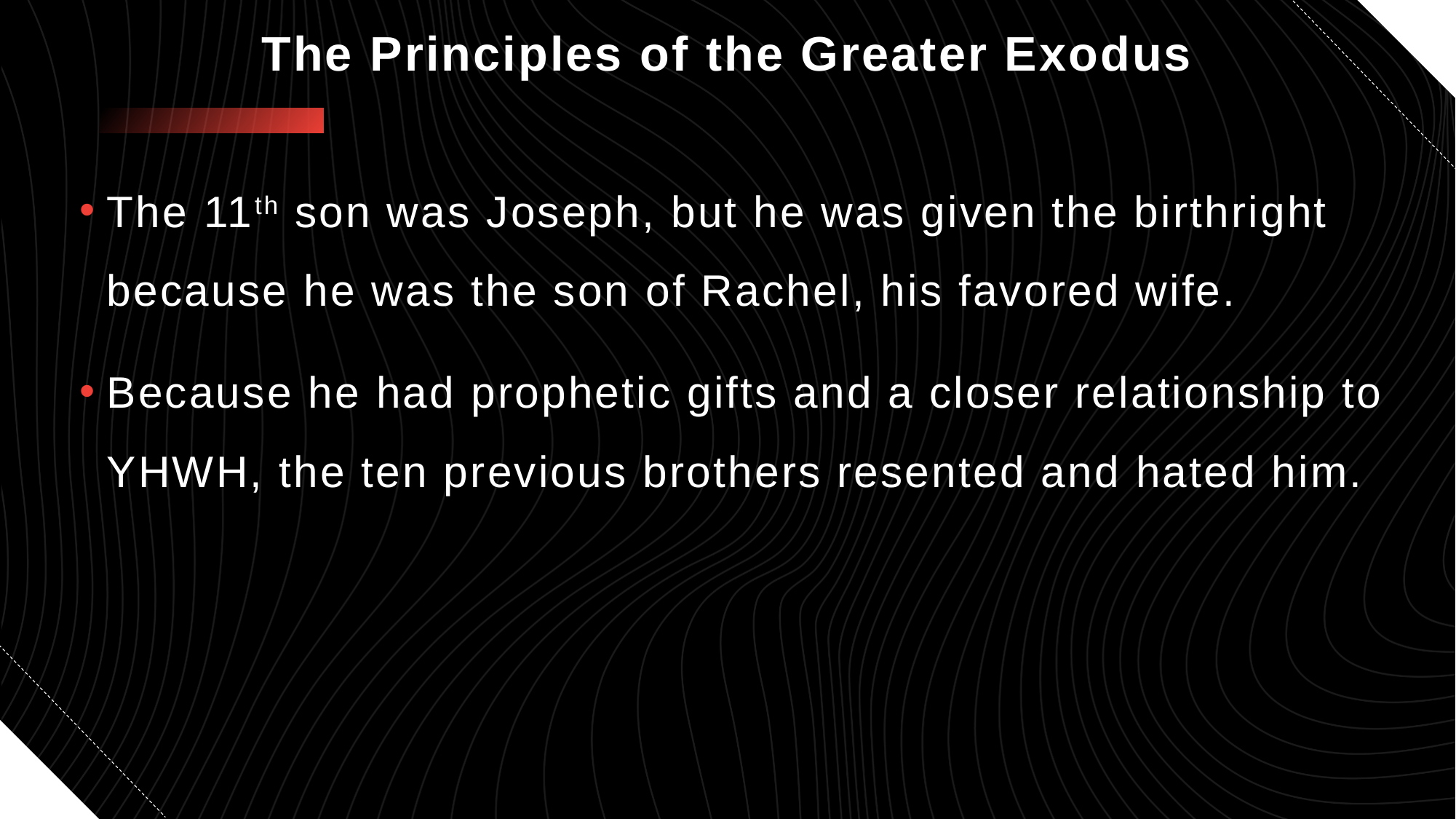

# The Principles of the Greater Exodus
The 11th son was Joseph, but he was given the birthright because he was the son of Rachel, his favored wife.
Because he had prophetic gifts and a closer relationship to YHWH, the ten previous brothers resented and hated him.